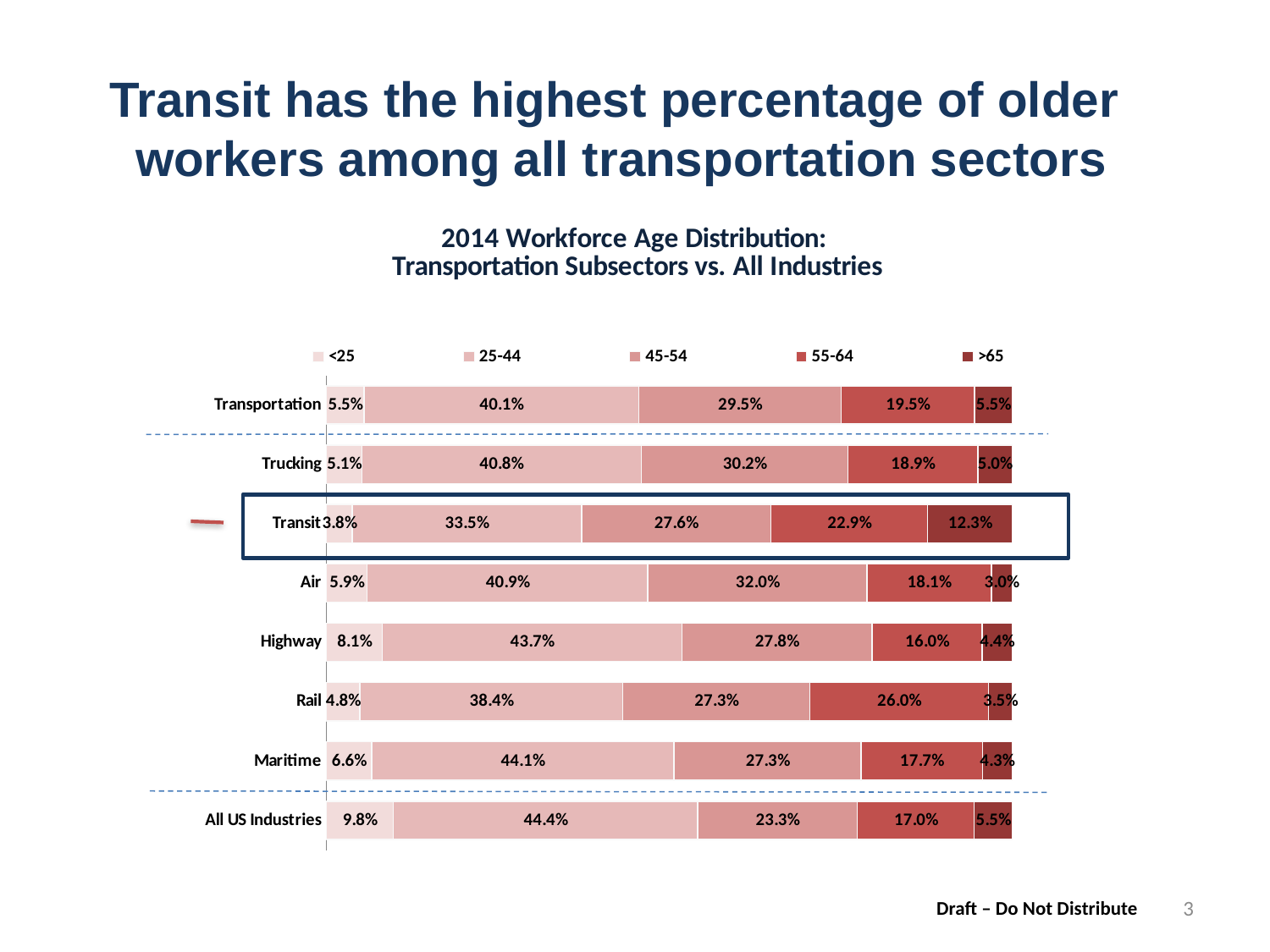

Transit has the highest percentage of older
workers among all transportation sectors

### Chart

| Category | <25 | 25-44 | 45-54 | 55-64 | >65 |
|---|---|---|---|---|---|
| Transportation | 0.0548185833373418 | 0.400866940523147 | 0.294913717253526 | 0.194629989359118 | 0.0547707695268681 |
| Trucking | 0.0514607716146159 | 0.407591493738818 | 0.301808879701911 | 0.189272230716665 | 0.0498666242279899 |
| Transit | 0.037561164259933 | 0.334538873010971 | 0.27614980372052 | 0.228768040402567 | 0.12298211860601 |
| Air | 0.0593156911661915 | 0.409439229751356 | 0.31997265343853 | 0.18096693980663 | 0.0303054858372926 |
| Highway | 0.081399099541059 | 0.437014185218964 | 0.277574661331406 | 0.160240278602473 | 0.0437717753060989 |
| Rail | 0.04840524402422 | 0.384000341474068 | 0.272904281658504 | 0.260177552429176 | 0.0345125804140318 |
| Maritime | 0.0657627697089347 | 0.441271060872101 | 0.272645220175275 | 0.177241218396241 | 0.0430797308474479 |
| All US Industries | 0.0975041406457256 | 0.443762502599107 | 0.233188261358992 | 0.170472714757907 | 0.0550723806382689 |
3
Draft – Do Not Distribute